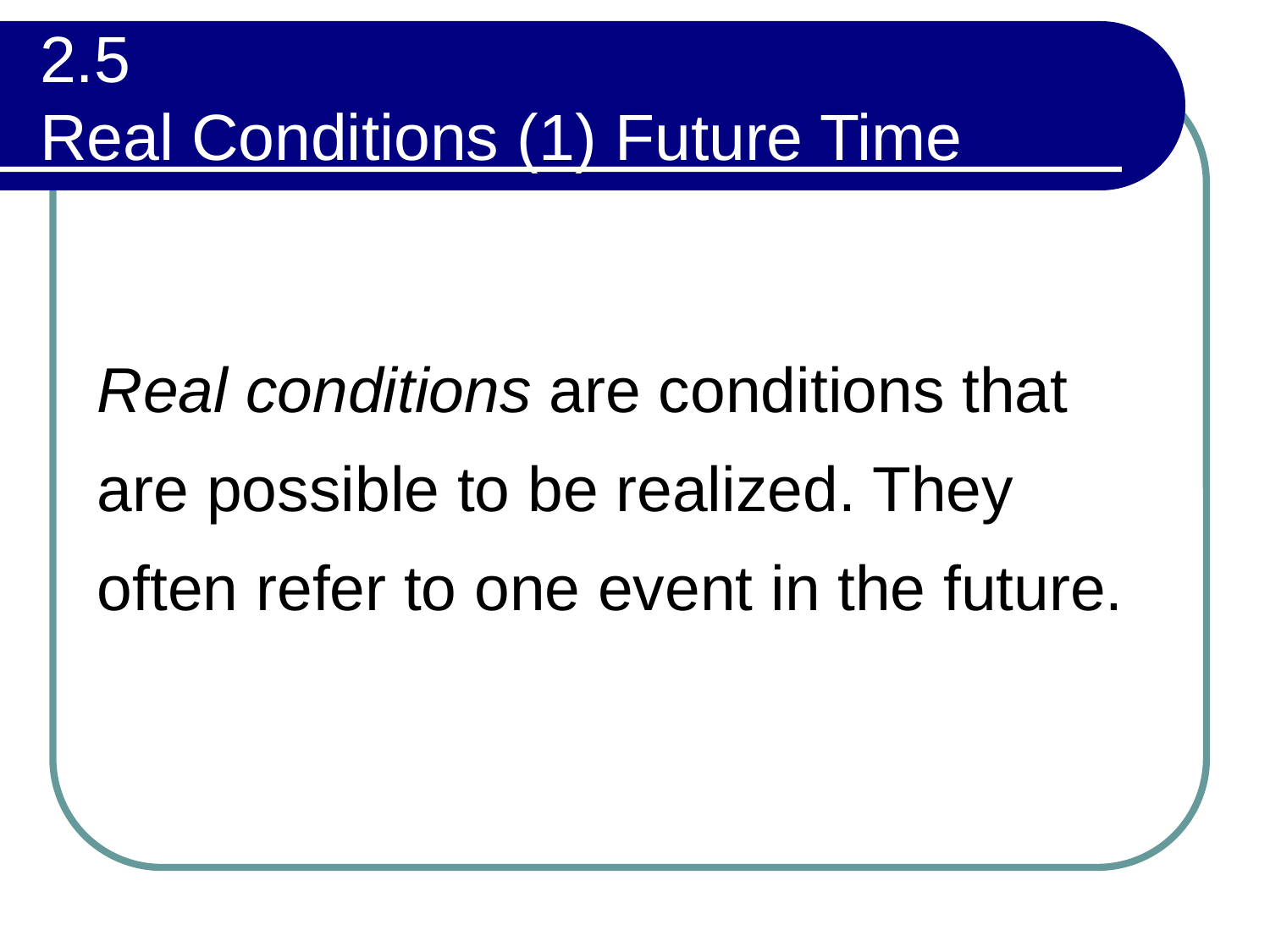

# 2.5 Real Conditions (1) Future Time
Real conditions are conditions that are possible to be realized. They often refer to one event in the future.